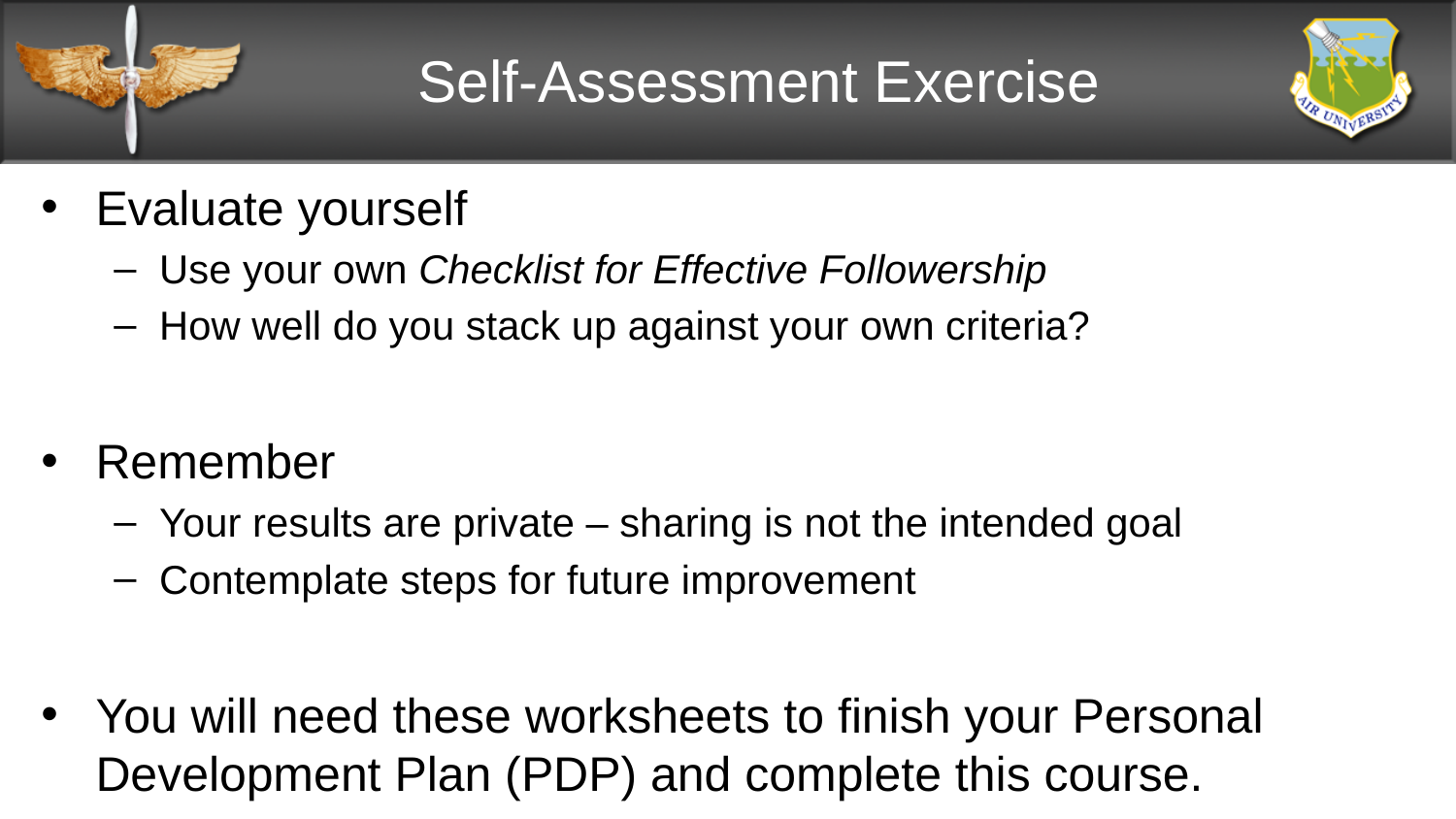

# Self-Assessment Exercise
Evaluate yourself
Use your own Checklist for Effective Followership
How well do you stack up against your own criteria?

Remember
Your results are private – sharing is not the intended goal
Contemplate steps for future improvement

You will need these worksheets to finish your Personal Development Plan (PDP) and complete this course.